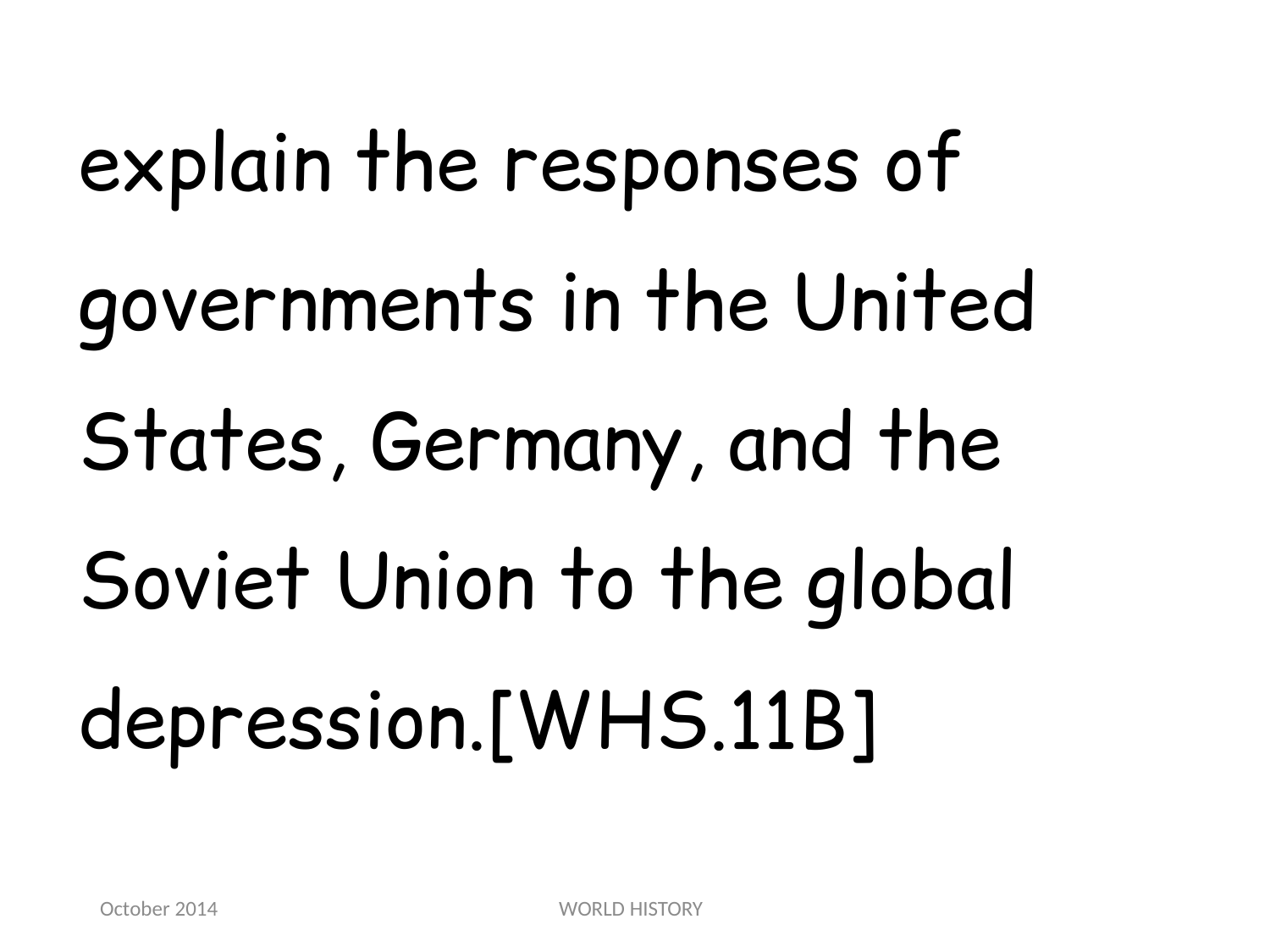

explain the responses of governments in the United States, Germany, and the Soviet Union to the global depression.[WHS.11B]
October 2014
WORLD HISTORY